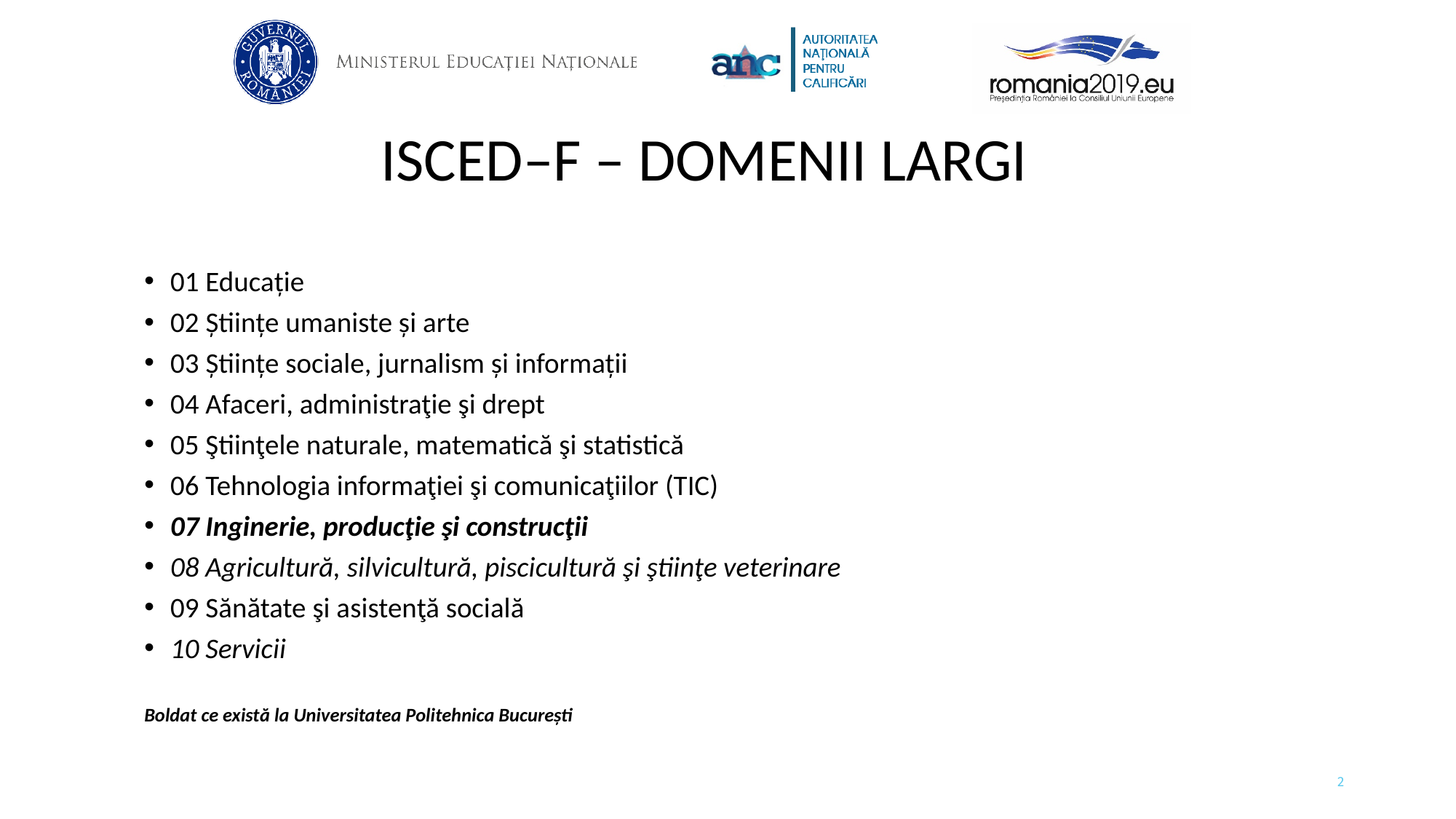

# ISCED–F – DOMENII LARGI

01 Educație
02 Științe umaniste și arte
03 Științe sociale, jurnalism și informații
04 Afaceri, administraţie şi drept
05 Ştiinţele naturale, matematică şi statistică
06 Tehnologia informaţiei şi comunicaţiilor (TIC)
07 Inginerie, producţie şi construcţii
08 Agricultură, silvicultură, piscicultură şi ştiinţe veterinare
09 Sănătate şi asistenţă socială
10 Servicii

Boldat ce există la Universitatea Politehnica București
2